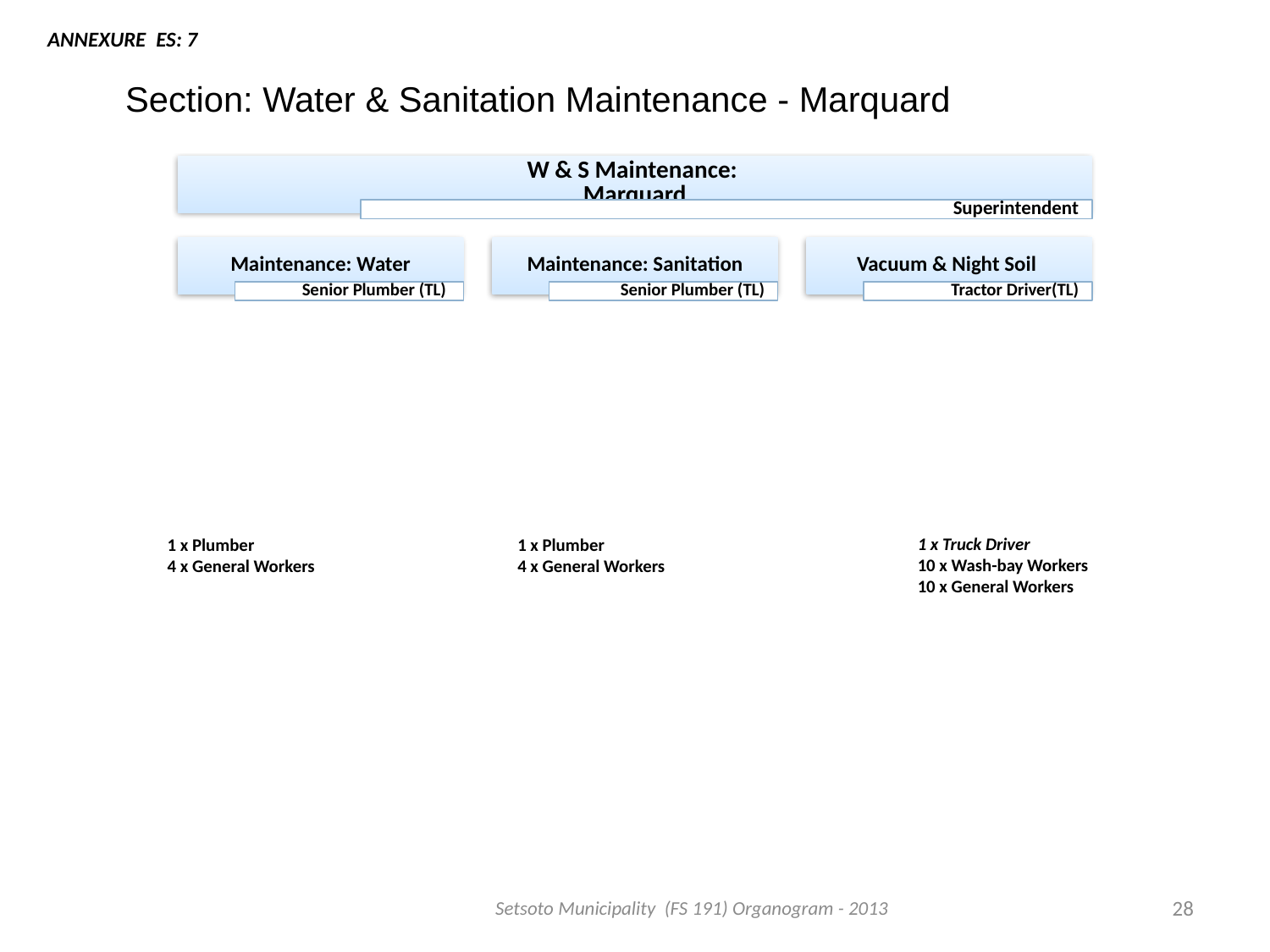

ANNEXURE  ES: 7
# Section: Water & Sanitation Maintenance - Marquard
W & S Maintenance:
Marquard
Superintendent
Maintenance: Sanitation
Senior Plumber (TL)
Vacuum & Night Soil
Tractor Driver(TL)
Maintenance: Water
Senior Plumber (TL)
1 x Truck Driver
10 x Wash-bay Workers
10 x General Workers
1 x Plumber
4 x General Workers
1 x Plumber
4 x General Workers
Setsoto Municipality  (FS 191) Organogram - 2013
28